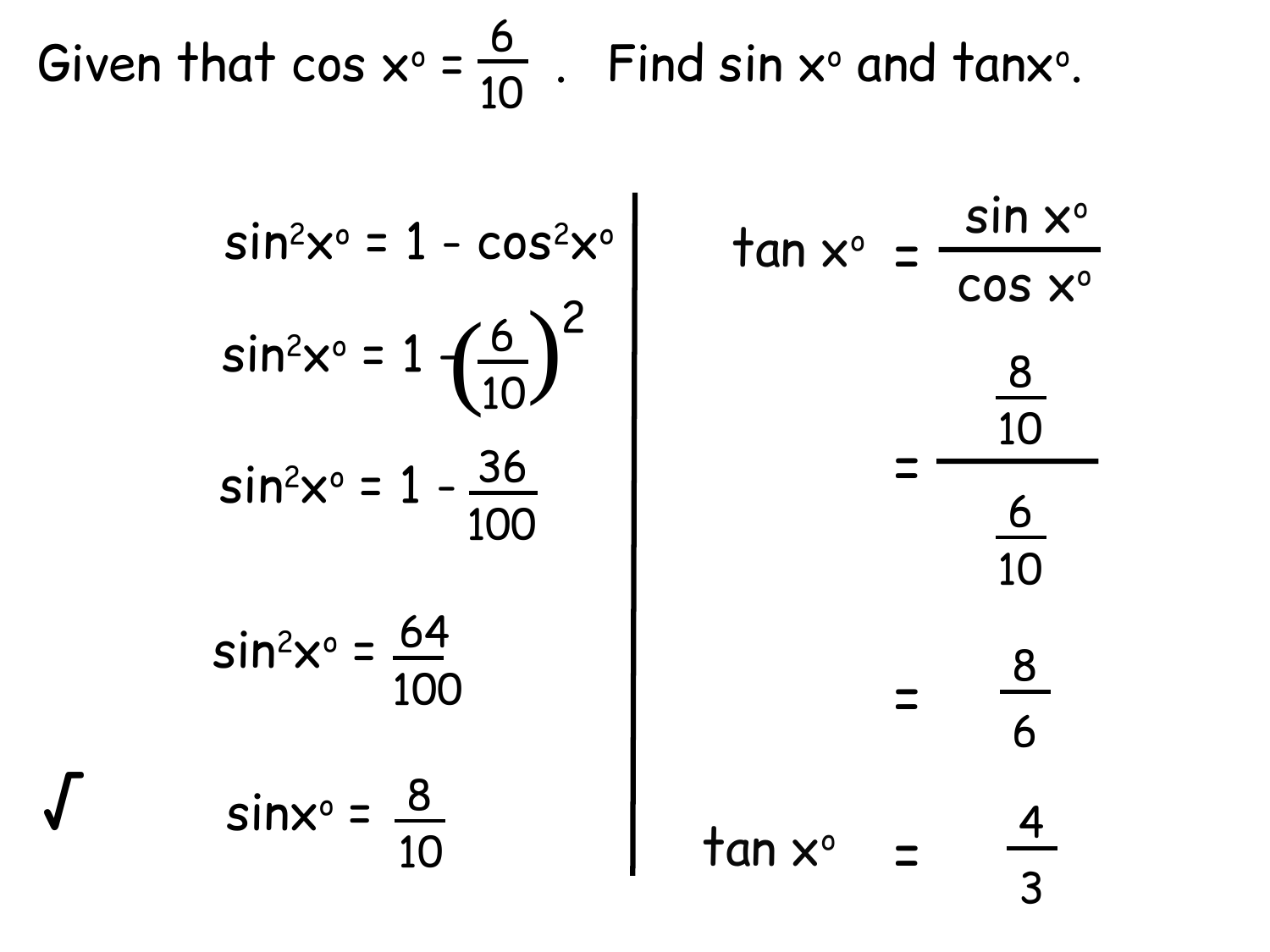

6
10
Given that cos xo =      .
Find sin xo and tanxo.
sin xo

cos xo

sin2xo = 1 - cos2xo
tan xo
=
(
2
6
10
(
sin2xo = 1 -
8
10

6
10
=
36
100
sin2xo = 1 -
64
100
sin2xo =
8
6
=
√
8
10
sinxo =
4
3
tan xo
=